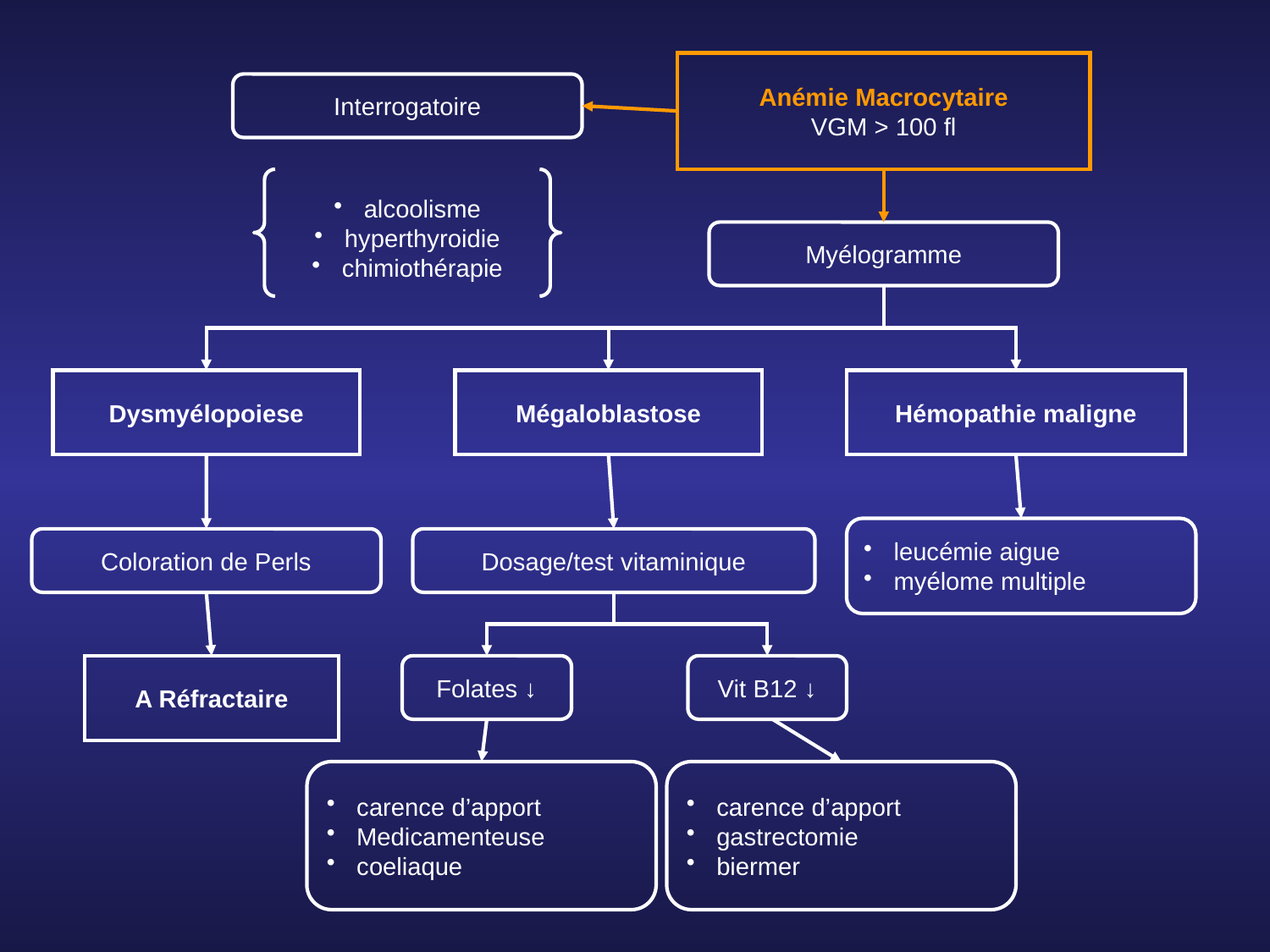

Anémie Macrocytaire
VGM > 100 fl
Interrogatoire
alcoolisme
hyperthyroidie
chimiothérapie
Myélogramme
Dysmyélopoiese
Mégaloblastose
Hémopathie maligne
leucémie aigue
myélome multiple
Coloration de Perls
Dosage/test vitaminique
A Réfractaire
Folates ↓
Vit B12 ↓
carence d’apport
Medicamenteuse
coeliaque
carence d’apport
gastrectomie
biermer